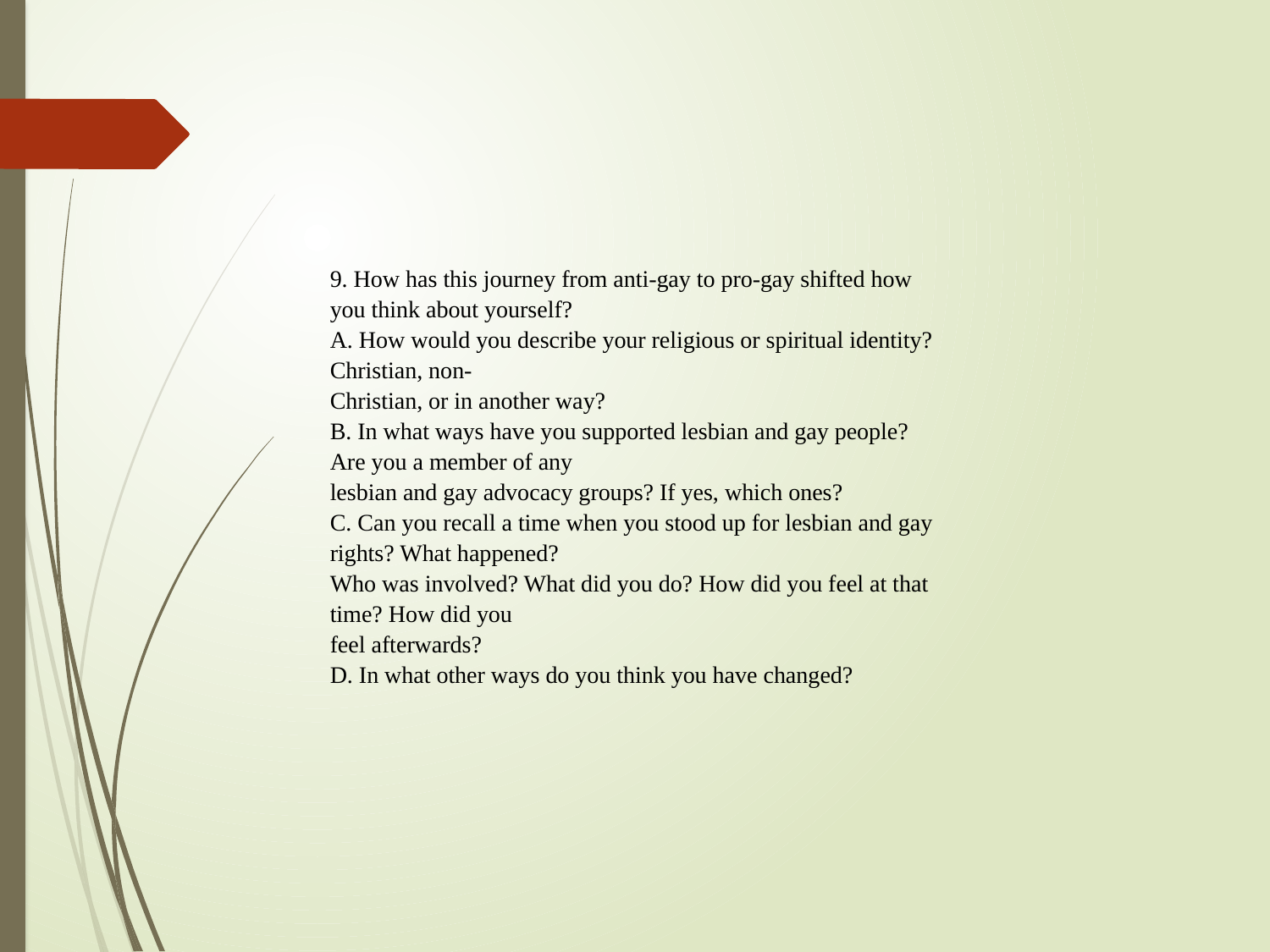

9. How has this journey from anti-gay to pro-gay shifted how you think about yourself?
A. How would you describe your religious or spiritual identity? Christian, non-
Christian, or in another way?
B. In what ways have you supported lesbian and gay people? Are you a member of any
lesbian and gay advocacy groups? If yes, which ones?
C. Can you recall a time when you stood up for lesbian and gay rights? What happened?
Who was involved? What did you do? How did you feel at that time? How did you
feel afterwards?
D. In what other ways do you think you have changed?